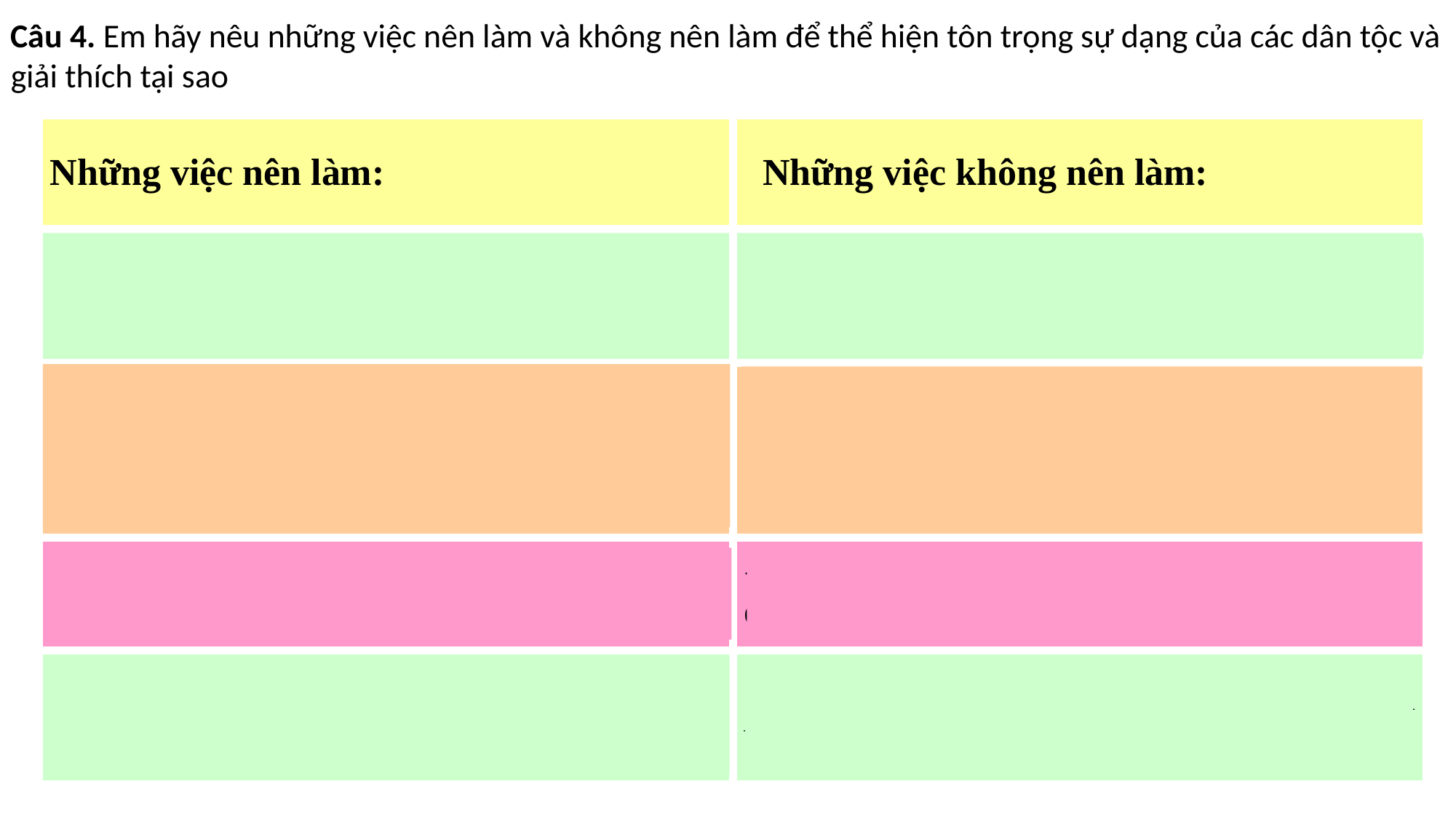

Câu 4. Em hãy nêu những việc nên làm và không nên làm để thể hiện tôn trọng sự dạng của các dân tộc và giải thích tại sao
| Những việc nên làm: | Những việc không nên làm: |
| --- | --- |
| + Tôn trọng tính cách, truyền thống, phong tục tập quán,... của các dân tộc; | + Tỏ thái độ hoặc hành động kì thị, phân biệt giữa các dân tộc, các nền văn hóa, các vùng, miền,… |
| + Luôn tích cực tìm hiểu và tiếp thu những giá trị tốt đẹp của các dân tộc; đồng thời thể hiện lòng tự hào chính đáng về dân tộc mình; | + Tiếp thu một cách rập khuôn, máy móc; sao chép nguyên bản, không có sự chọn lọc các yếu tố văn hóa bên ngoài. |
| + Phê phán những hành vi kì thị, phân biệt chủng tộc và văn hóa. | + Ủng hộ các hành vi kì thị, phân biệt chủng tộc và văn hóa. |
| + Tích cực quảng bá, giới thiệu những nét đẹp về văn hóa, đất nước và con người của dân tộc mình. | + Khép kín, không chịu tiếp thu thành tựu văn hóa của các quốc gia, dân tộc khác. |